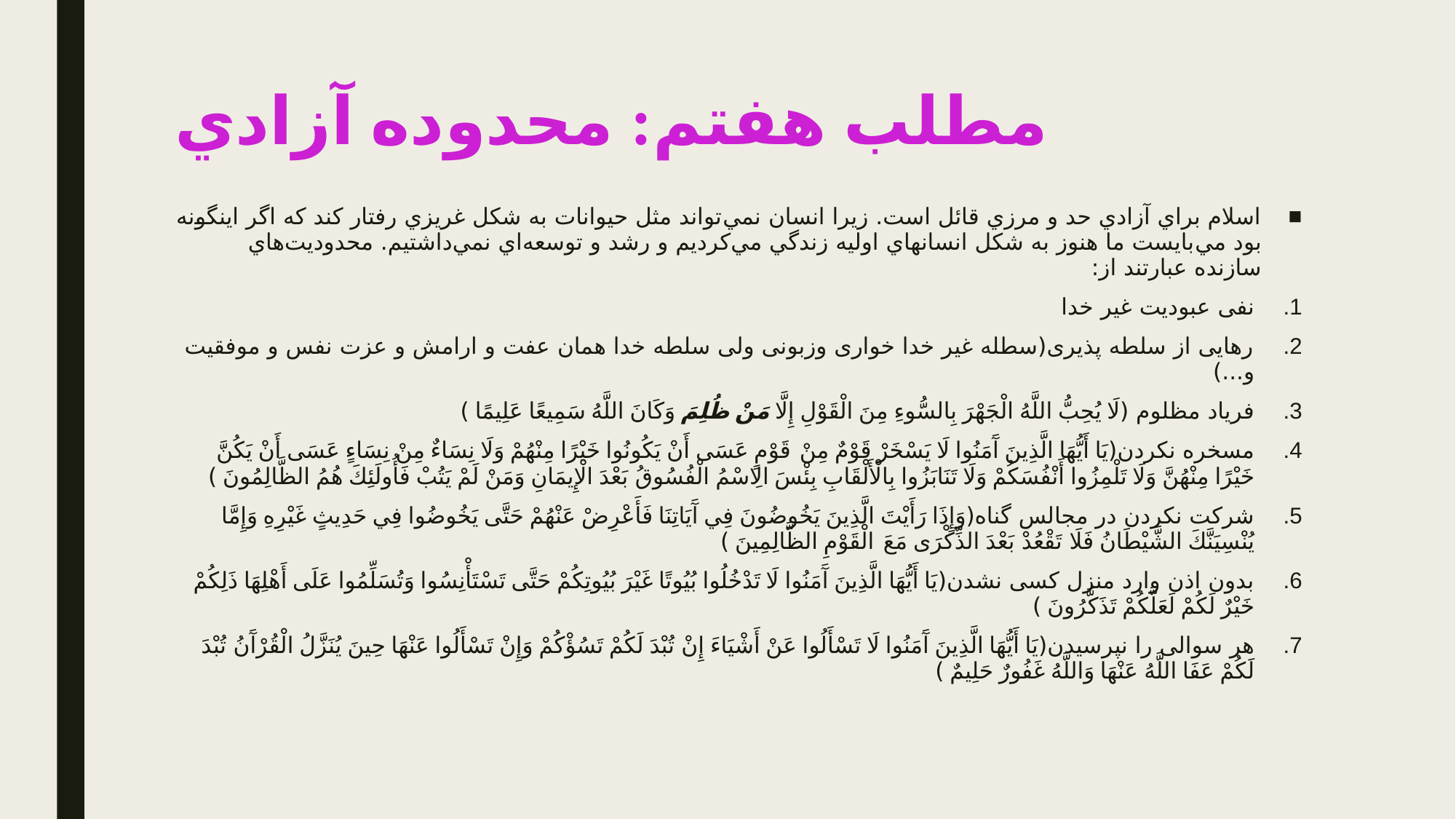

# مطلب هفتم: محدوده آزادي
اسلام براي آزادي حد و مرزي قائل است. زيرا انسان نمي‌تواند مثل حيوانات به شکل غريزي رفتار کند که اگر اينگونه بود مي‌بايست ما هنوز به شکل انسانهاي اوليه زندگي مي‌کرديم و رشد و توسعه‌اي نمي‌داشتيم. محدوديت‌هاي سازنده عبارتند از:
نفی عبودیت غیر خدا
رهایی از سلطه پذیری(سطله غیر خدا خواری وزبونی ولی سلطه خدا همان عفت و ارامش و عزت نفس و موفقیت و...)
فریاد مظلوم (لَا يُحِبُّ اللَّهُ الْجَهْرَ بِالسُّوءِ مِنَ الْقَوْلِ إِلَّا مَنْ ظُلِمَ وَكَانَ اللَّهُ سَمِيعًا عَلِيمًا )
مسخره نکردن(يَا أَيُّهَا الَّذِينَ آَمَنُوا لَا يَسْخَرْ قَوْمٌ مِنْ قَوْمٍ عَسَی أَنْ يَكُونُوا خَيْرًا مِنْهُمْ وَلَا نِسَاءٌ مِنْ نِسَاءٍ عَسَی أَنْ يَكُنَّ خَيْرًا مِنْهُنَّ وَلَا تَلْمِزُوا أَنْفُسَكُمْ وَلَا تَنَابَزُوا بِالْأَلْقَابِ بِئْسَ الِاسْمُ الْفُسُوقُ بَعْدَ الْإِيمَانِ وَمَنْ لَمْ يَتُبْ فَأُولَئِكَ هُمُ الظَّالِمُونَ )
شرکت نکردن در مجالس گناه(وَإِذَا رَأَيْتَ الَّذِينَ يَخُوضُونَ فِي آَيَاتِنَا فَأَعْرِضْ عَنْهُمْ حَتَّی يَخُوضُوا فِي حَدِيثٍ غَيْرِهِ وَإِمَّا يُنْسِيَنَّكَ الشَّيْطَانُ فَلَا تَقْعُدْ بَعْدَ الذِّكْرَی مَعَ الْقَوْمِ الظَّالِمِينَ )
بدون اذن وارد منزل کسی نشدن(يَا أَيُّهَا الَّذِينَ آَمَنُوا لَا تَدْخُلُوا بُيُوتًا غَيْرَ بُيُوتِكُمْ حَتَّی تَسْتَأْنِسُوا وَتُسَلِّمُوا عَلَی أَهْلِهَا ذَلِكُمْ خَيْرٌ لَكُمْ لَعَلَّكُمْ تَذَكَّرُونَ )
هر سوالی را نپرسیدن(يَا أَيُّهَا الَّذِينَ آَمَنُوا لَا تَسْأَلُوا عَنْ أَشْيَاءَ إِنْ تُبْدَ لَكُمْ تَسُؤْكُمْ وَإِنْ تَسْأَلُوا عَنْهَا حِينَ يُنَزَّلُ الْقُرْآَنُ تُبْدَ لَكُمْ عَفَا اللَّهُ عَنْهَا وَاللَّهُ غَفُورٌ حَلِيمٌ )